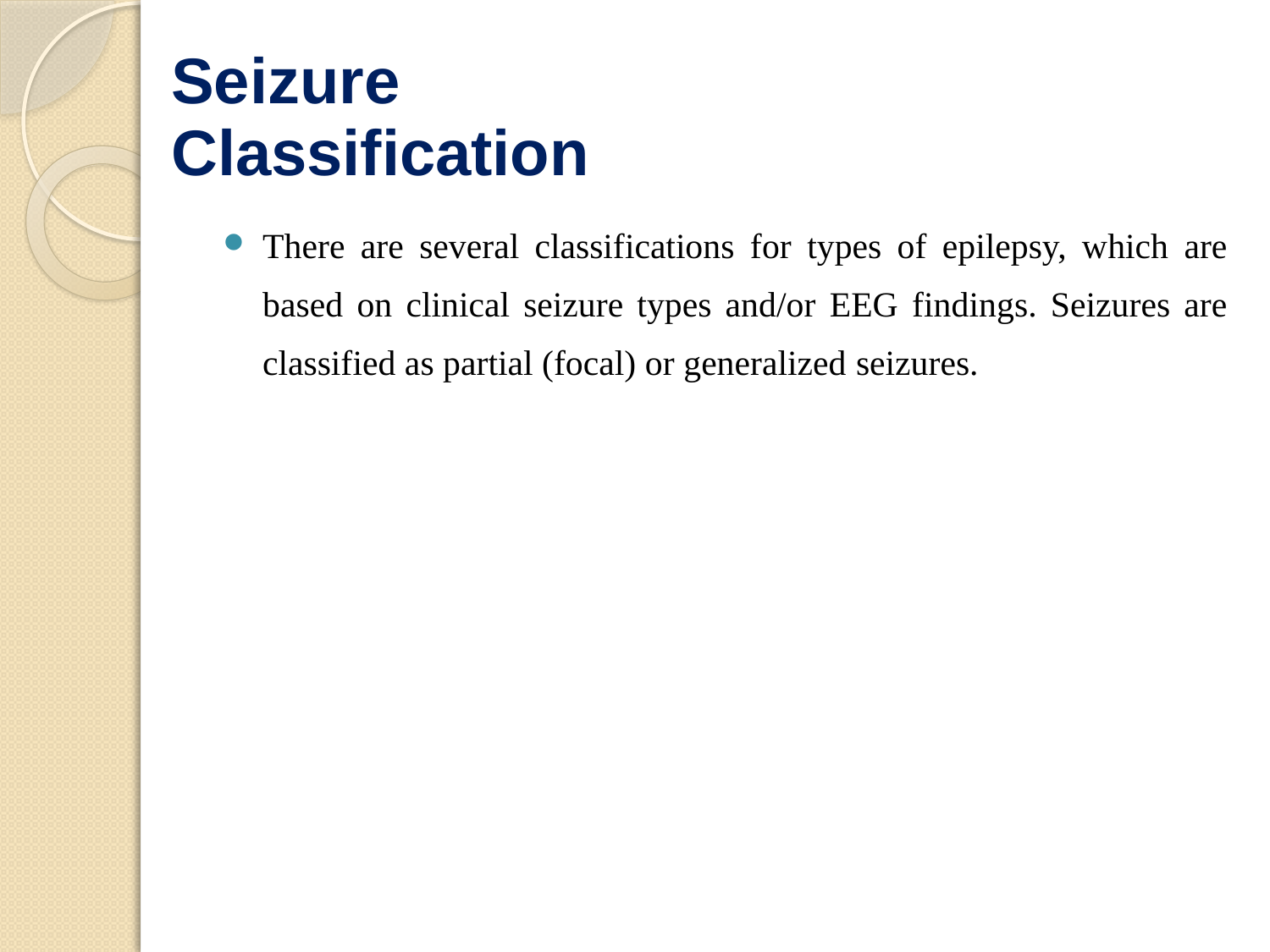

# Seizure Classification
There are several classifications for types of epilepsy, which are based on clinical seizure types and/or EEG findings. Seizures are classified as partial (focal) or generalized seizures.